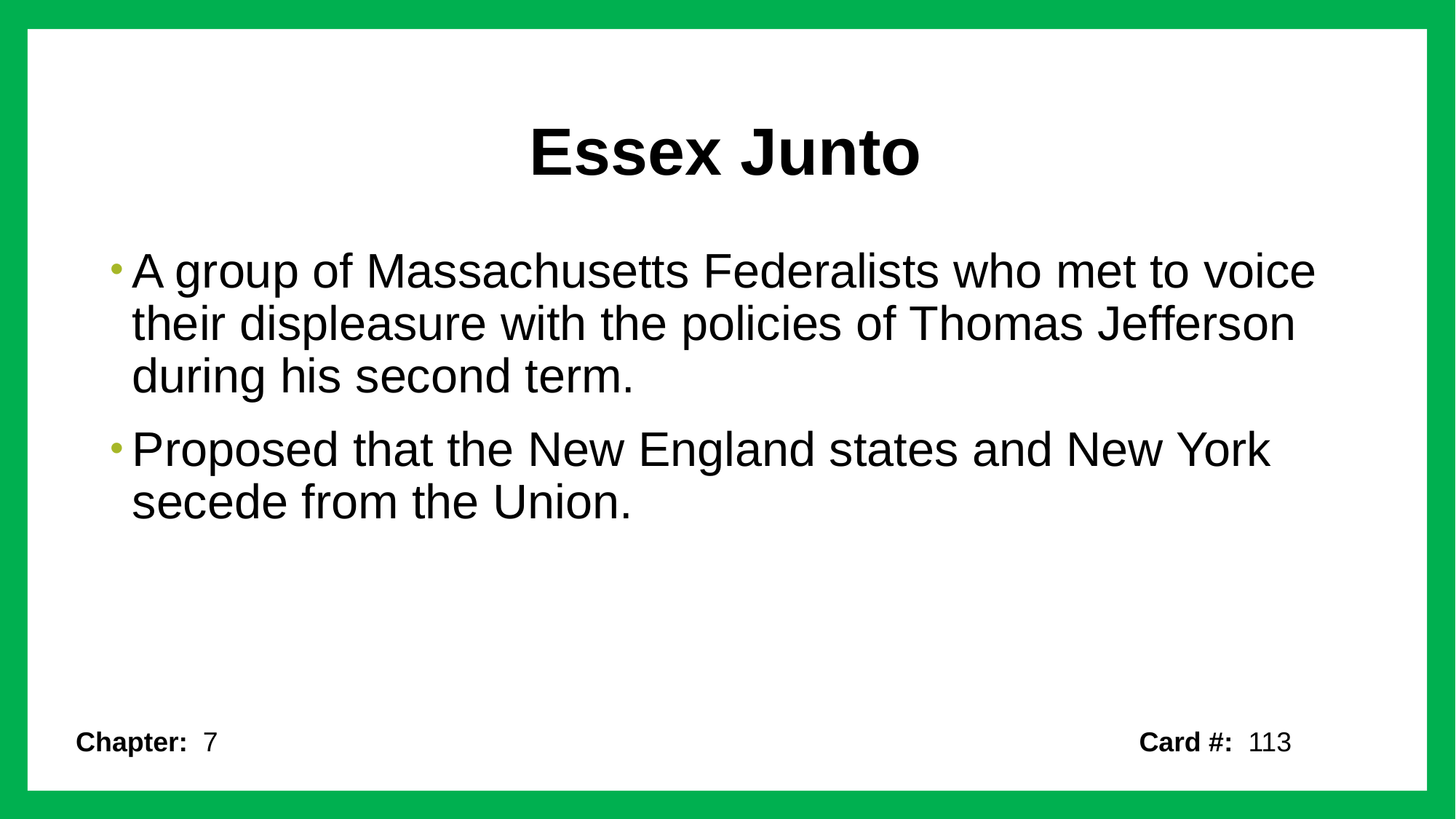

# Essex Junto
A group of Massachusetts Federalists who met to voice their displeasure with the policies of Thomas Jefferson during his second term.
Proposed that the New England states and New York secede from the Union.
Card #:  113
Chapter:  7